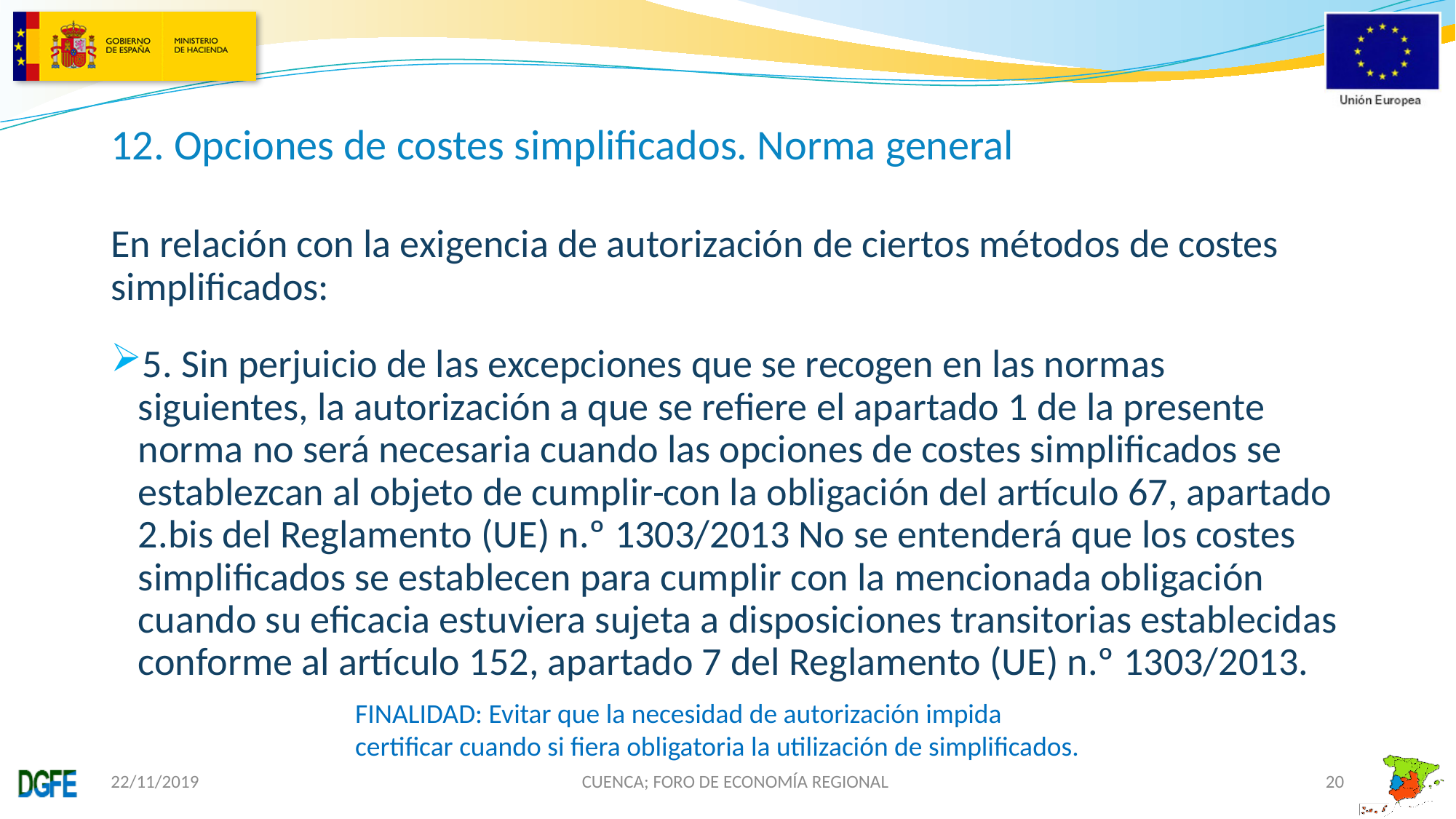

# 12. Opciones de costes simplificados. Norma general
En relación con la exigencia de autorización de ciertos métodos de costes simplificados:

5. Sin perjuicio de las excepciones que se recogen en las normas siguientes, la autorización a que se refiere el apartado 1 de la presente norma no será necesaria cuando las opciones de costes simplificados se establezcan al objeto de cumplir con la obligación del artículo 67, apartado 2.bis del Reglamento (UE) n.º 1303/2013 No se entenderá que los costes simplificados se establecen para cumplir con la mencionada obligación cuando su eficacia estuviera sujeta a disposiciones transitorias establecidas conforme al artículo 152, apartado 7 del Reglamento (UE) n.º 1303/2013.

FINALIDAD: Evitar que la necesidad de autorización impida certificar cuando si fiera obligatoria la utilización de simplificados.
22/11/2019
CUENCA; FORO DE ECONOMÍA REGIONAL
20